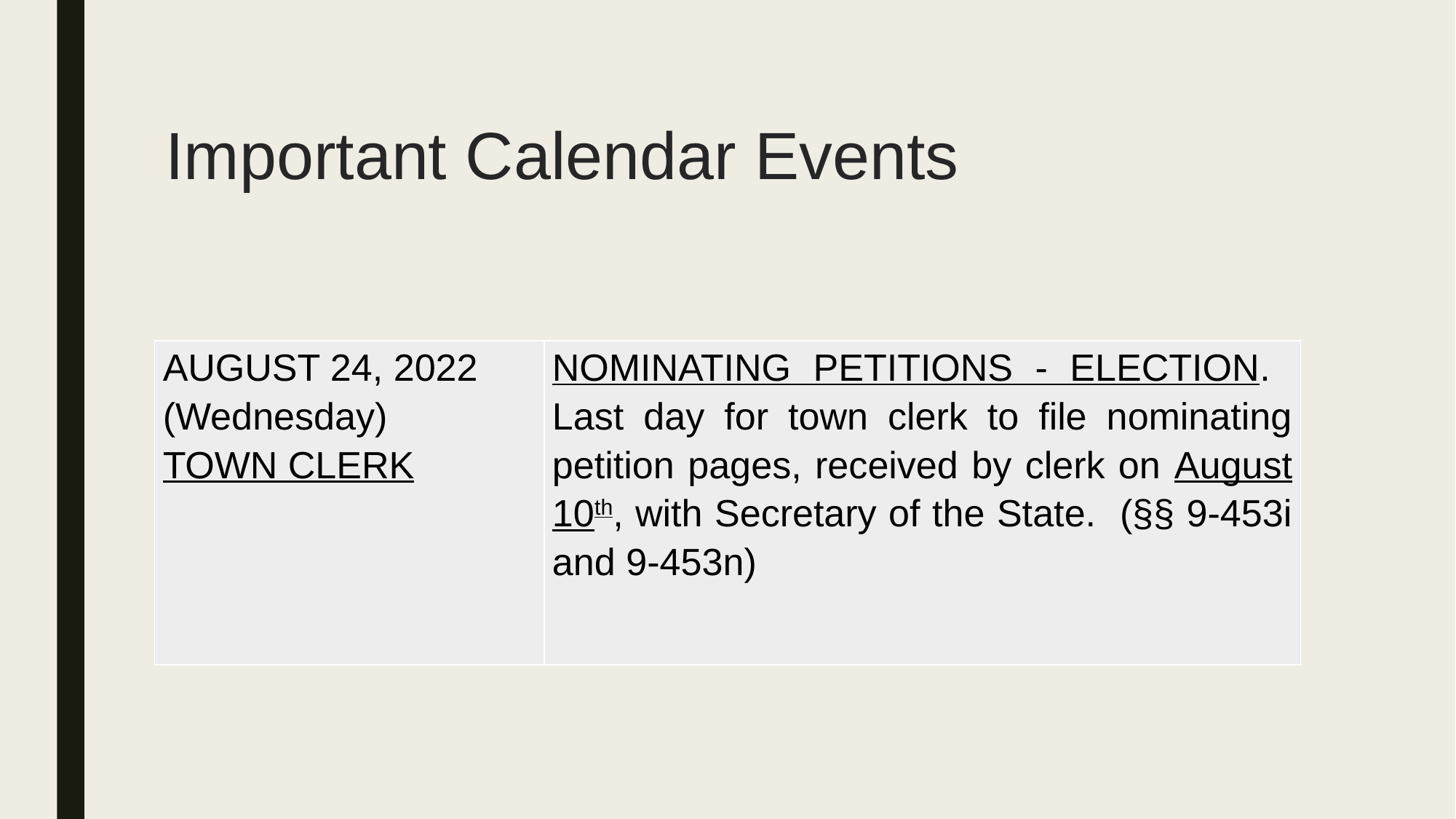

# Important Calendar Events
| AUGUST 24, 2022 (Wednesday) TOWN CLERK | NOMINATING PETITIONS - ELECTION. Last day for town clerk to file nominating petition pages, received by clerk on August 10th, with Secretary of the State. (§§ 9-453i and 9-453n) |
| --- | --- |